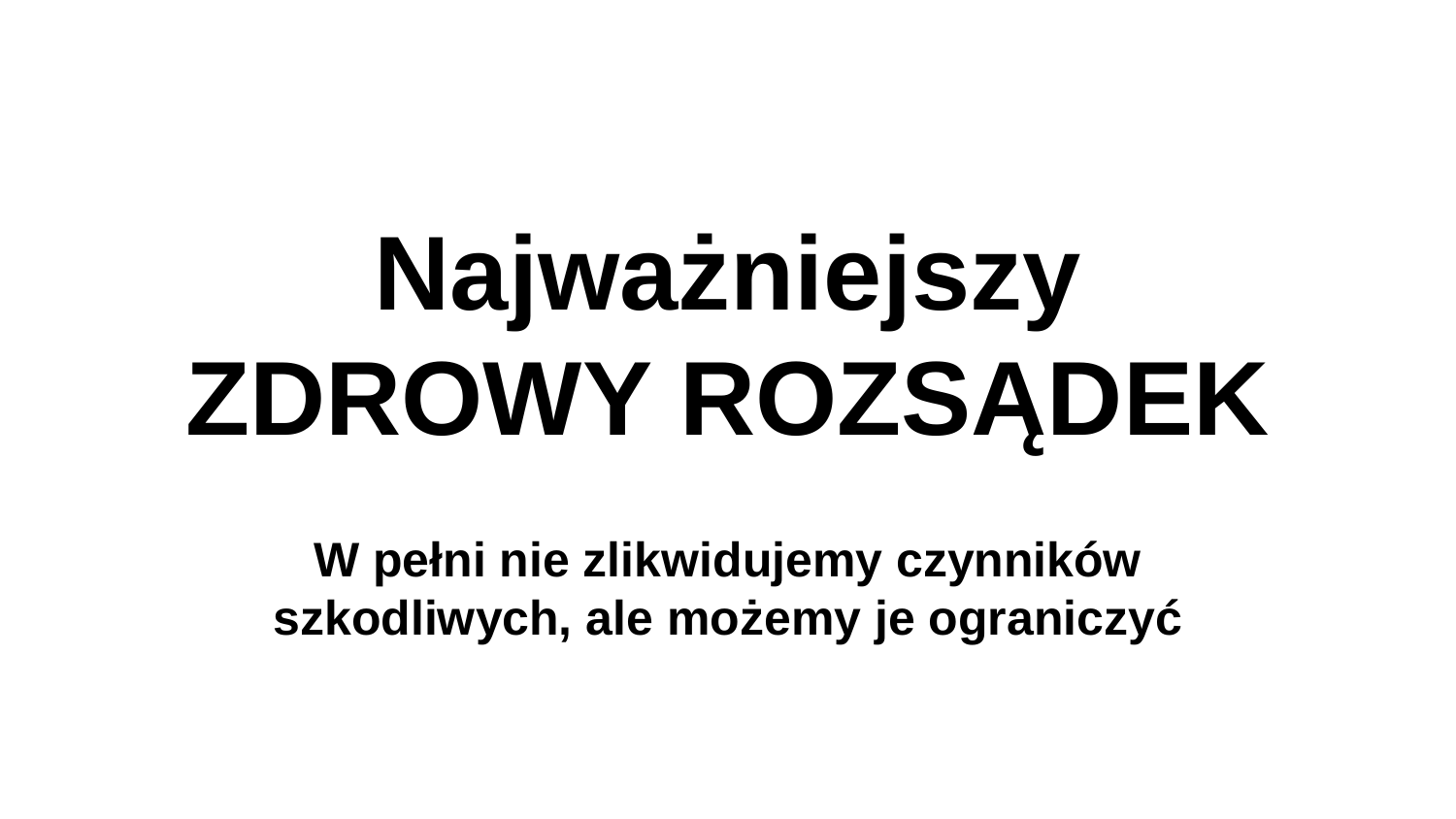

# Najważniejszy
ZDROWY ROZSĄDEK
W pełni nie zlikwidujemy czynników szkodliwych, ale możemy je ograniczyć